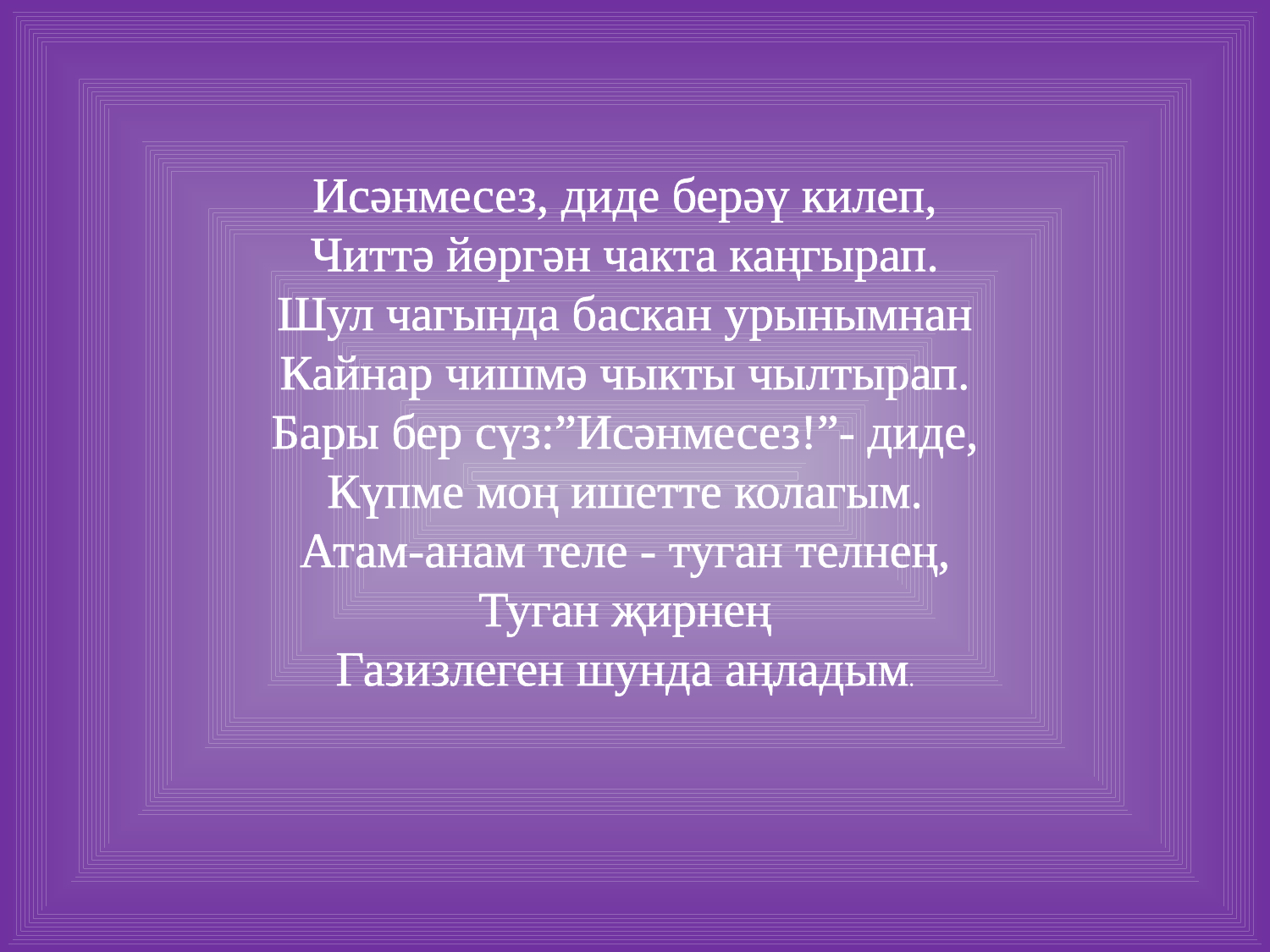

Исәнмесез, диде берәү килеп,
Читтә йөргән чакта каңгырап.
Шул чагында баскан урынымнан
Кайнар чишмә чыкты чылтырап.
Бары бер сүз:”Исәнмесез!”- диде,
Күпме моң ишетте колагым.
Атам-анам теле - туган телнең,
Туган җирнең
Газизлеген шунда аңладым.